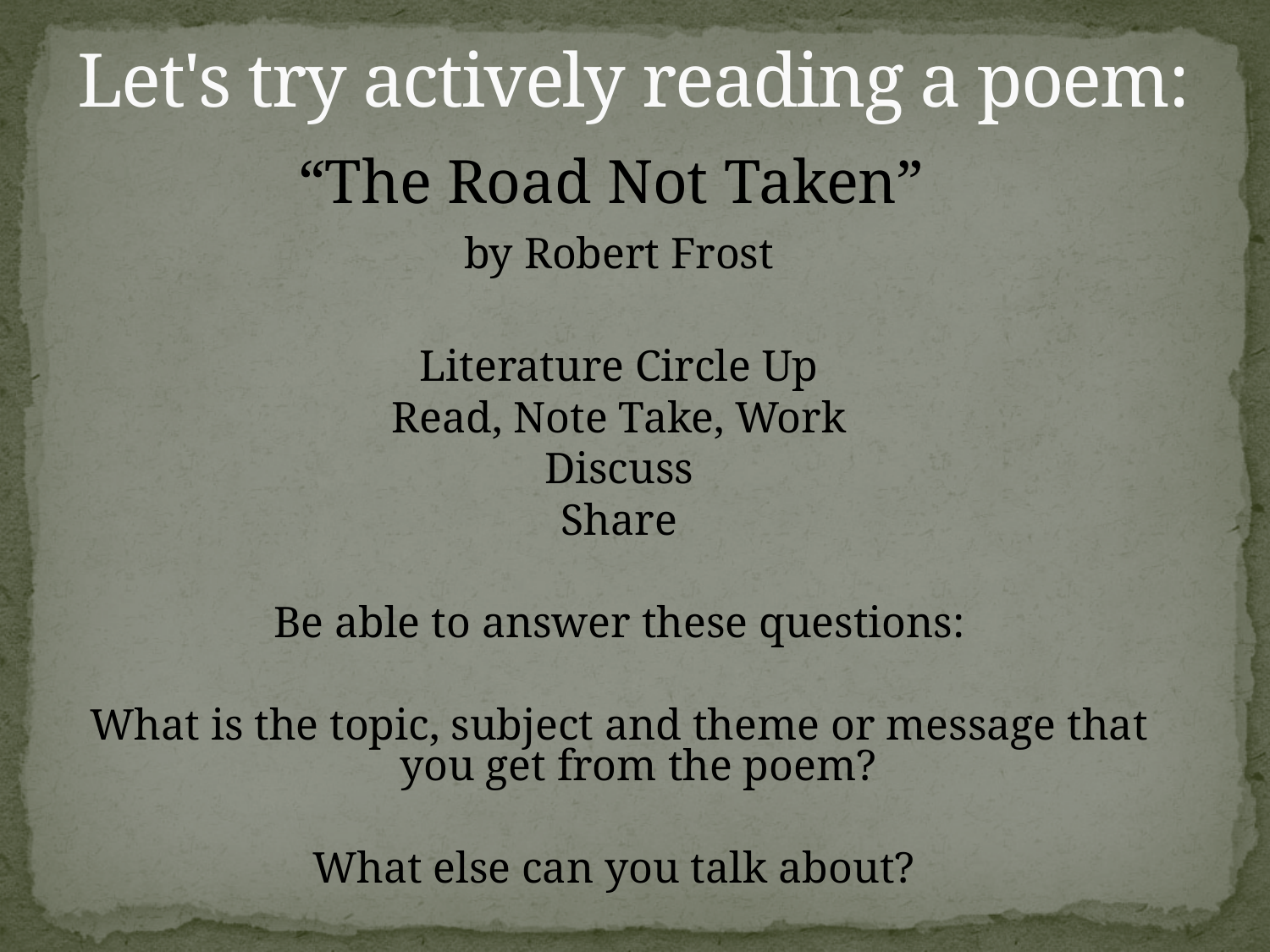

Let's try actively reading a poem:
“The Road Not Taken”
by Robert Frost

Literature Circle Up
Read, Note Take, Work
Discuss
Share

Be able to answer these questions:

What is the topic, subject and theme or message that you get from the poem?

What else can you talk about?